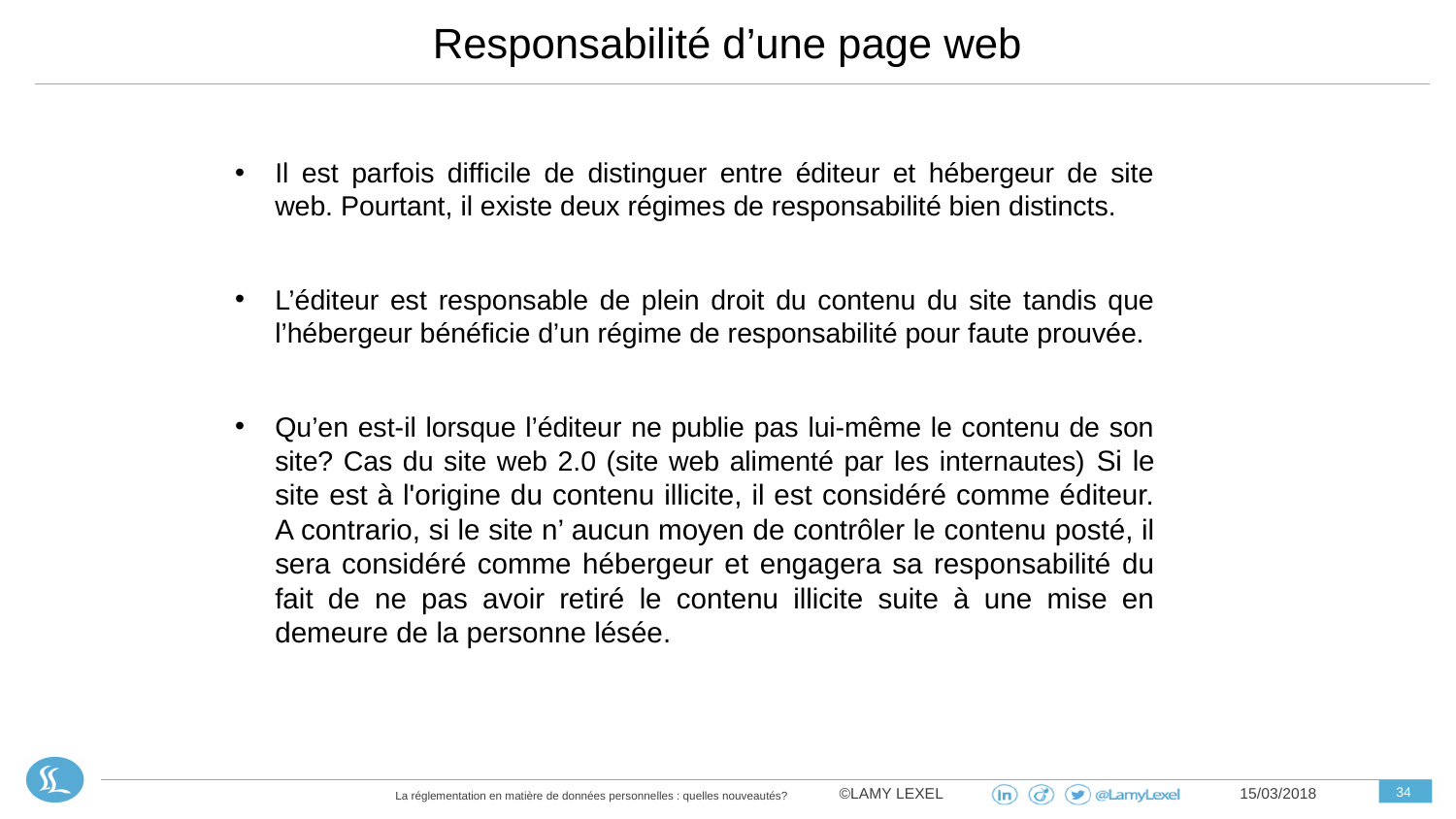

Responsabilité d’une page web
Il est parfois difficile de distinguer entre éditeur et hébergeur de site web. Pourtant, il existe deux régimes de responsabilité bien distincts.

L’éditeur est responsable de plein droit du contenu du site tandis que l’hébergeur bénéficie d’un régime de responsabilité pour faute prouvée.

Qu’en est-il lorsque l’éditeur ne publie pas lui-même le contenu de son site? Cas du site web 2.0 (site web alimenté par les internautes) Si le site est à l'origine du contenu illicite, il est considéré comme éditeur. A contrario, si le site n’ aucun moyen de contrôler le contenu posté, il sera considéré comme hébergeur et engagera sa responsabilité du fait de ne pas avoir retiré le contenu illicite suite à une mise en demeure de la personne lésée.